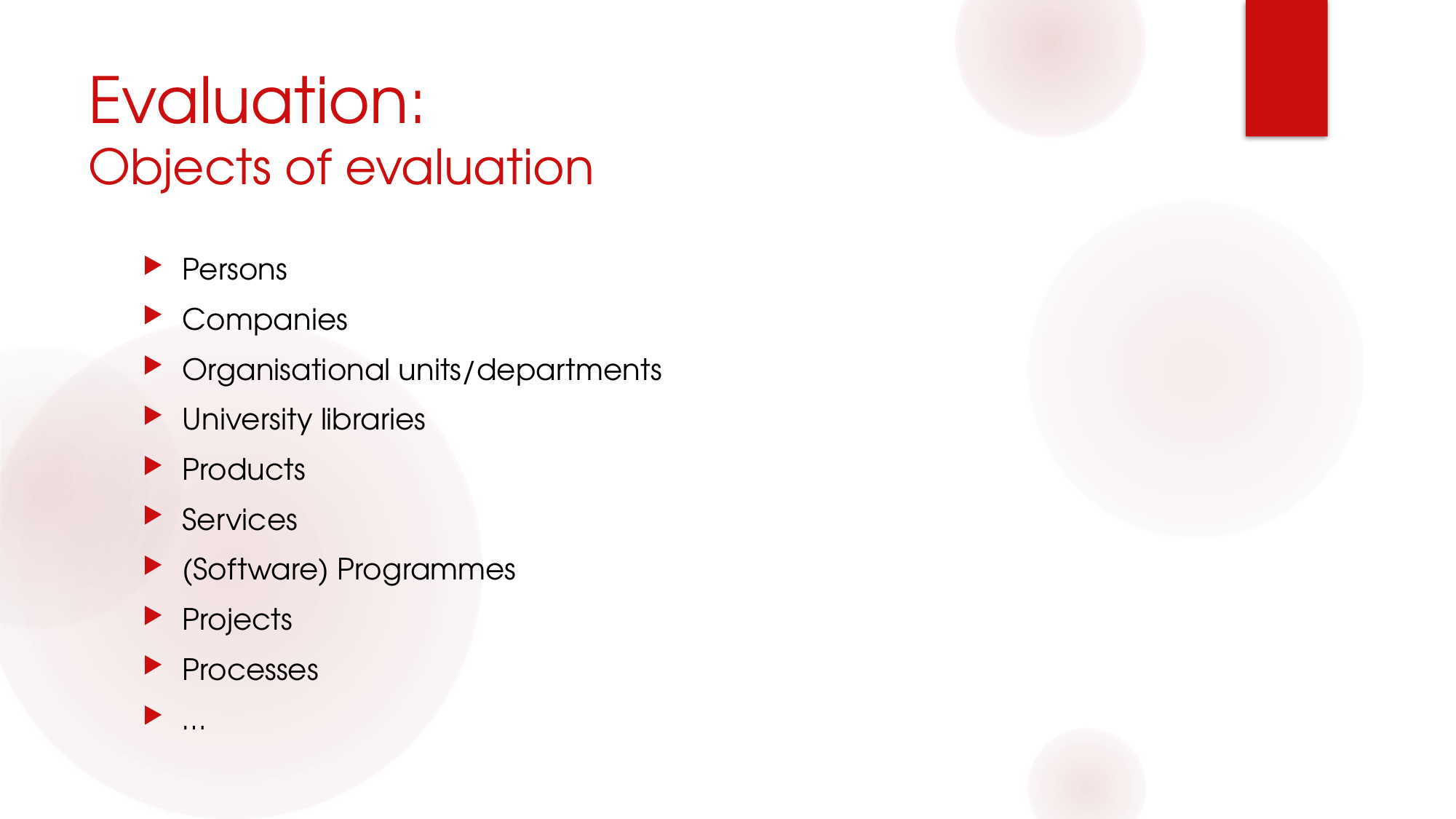

# Evaluation: Objects of evaluation
Persons
Companies
Organisational units/departments
University libraries
Products
Services
(Software) Programmes
Projects
Processes
…